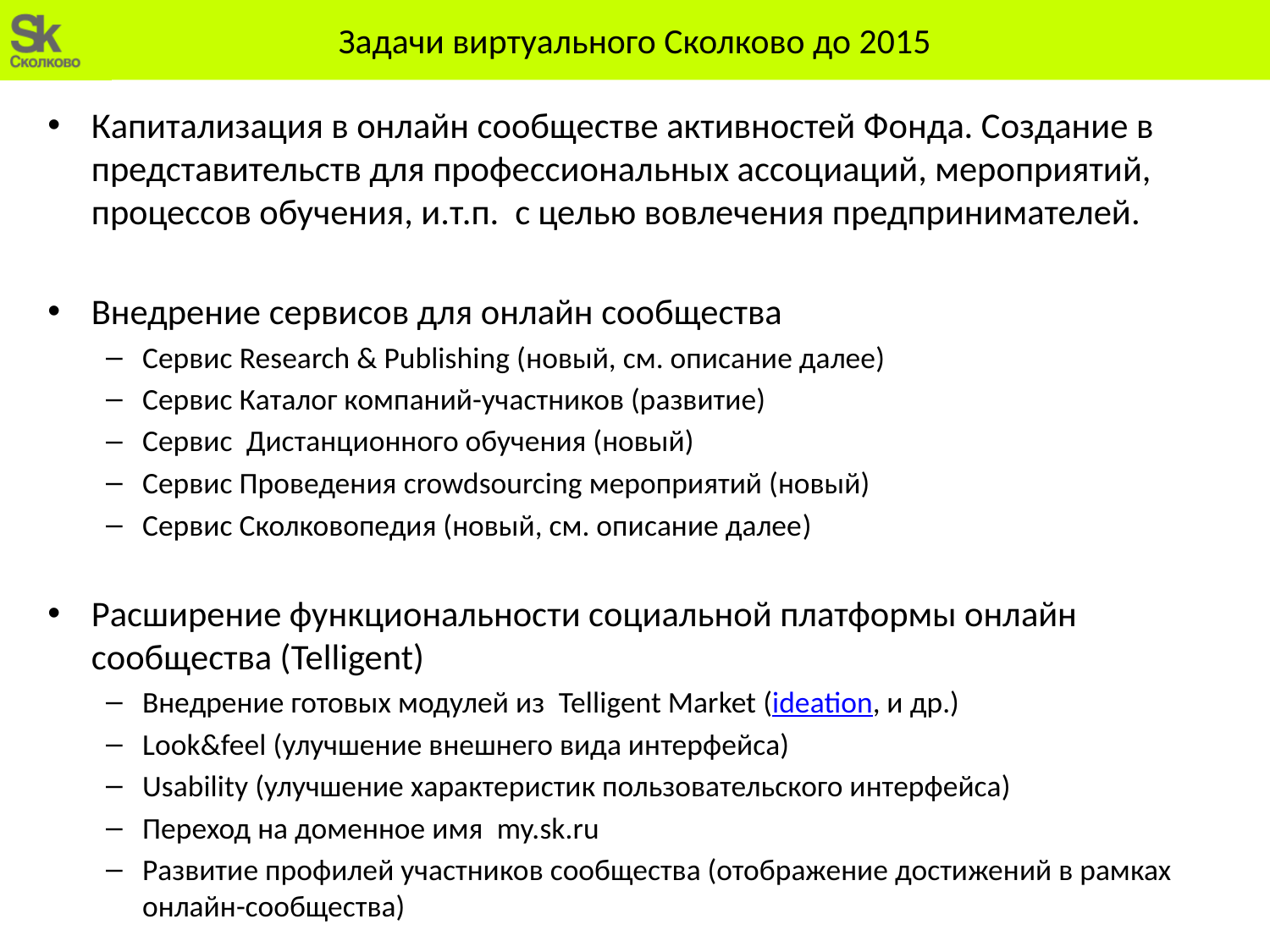

Задачи виртуального Сколково до 2015
Капитализация в онлайн сообществе активностей Фонда. Создание в представительств для профессиональных ассоциаций, мероприятий, процессов обучения, и.т.п.  с целью вовлечения предпринимателей.

Внедрение сервисов для онлайн сообщества
Сервис Research & Publishing (новый, см. описание далее)
Сервис Каталог компаний-участников (развитие)
Сервис  Дистанционного обучения (новый)
Сервис Проведения crowdsourcing мероприятий (новый)
Сервис Сколковопедия (новый, см. описание далее)

Расширение функциональности социальной платформы онлайн сообщества (Telligent)
Внедрение готовых модулей из  Telligent Market (ideation, и др.)
Look&feel (улучшение внешнего вида интерфейса)
Usability (улучшение характеристик пользовательского интерфейса)
Переход на доменное имя  my.sk.ru
Развитие профилей участников сообщества (отображение достижений в рамках онлайн-сообщества)